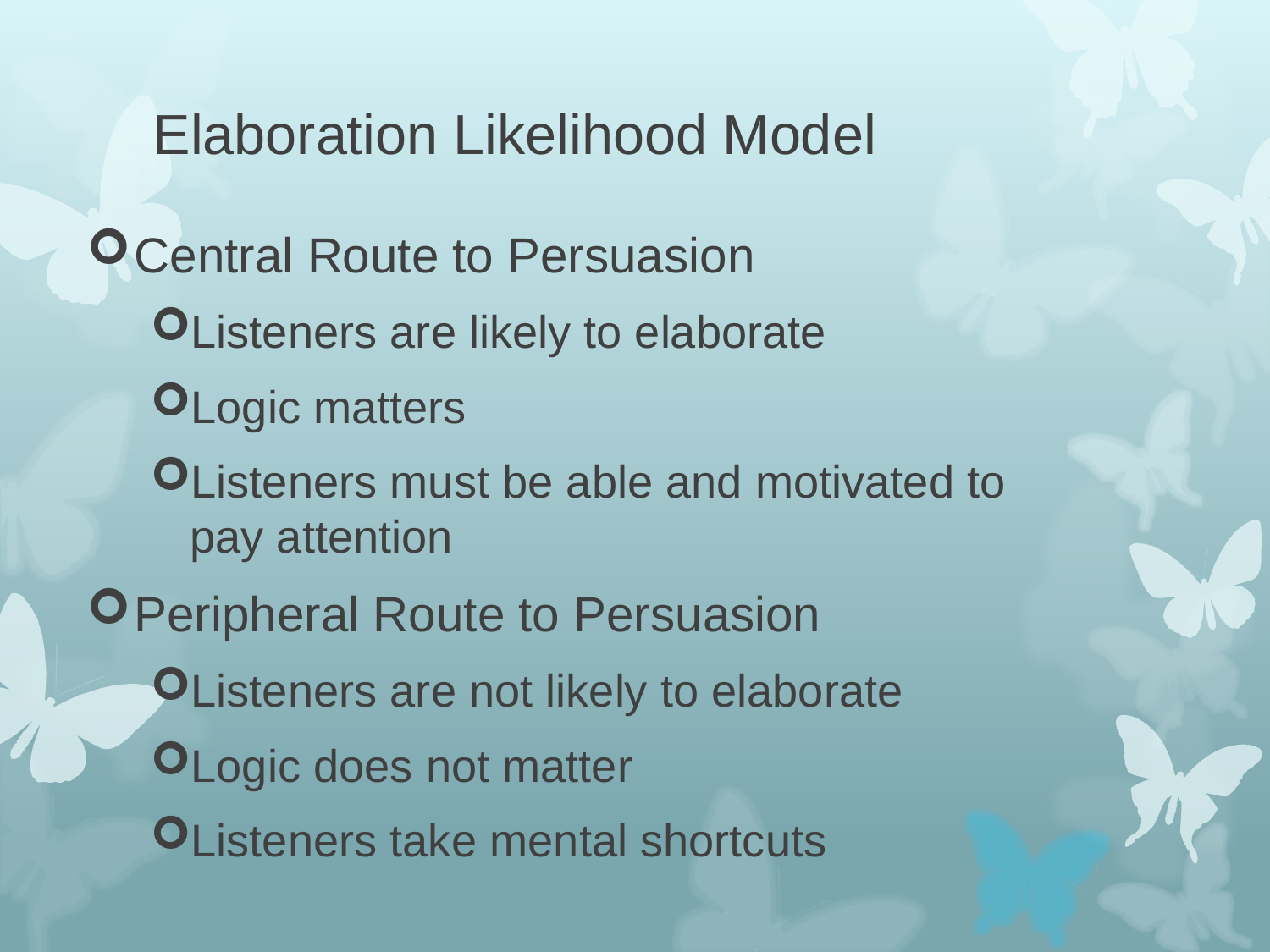

# Elaboration Likelihood Model
Central Route to Persuasion
Listeners are likely to elaborate
Logic matters
Listeners must be able and motivated to pay attention
Peripheral Route to Persuasion
Listeners are not likely to elaborate
Logic does not matter
Listeners take mental shortcuts